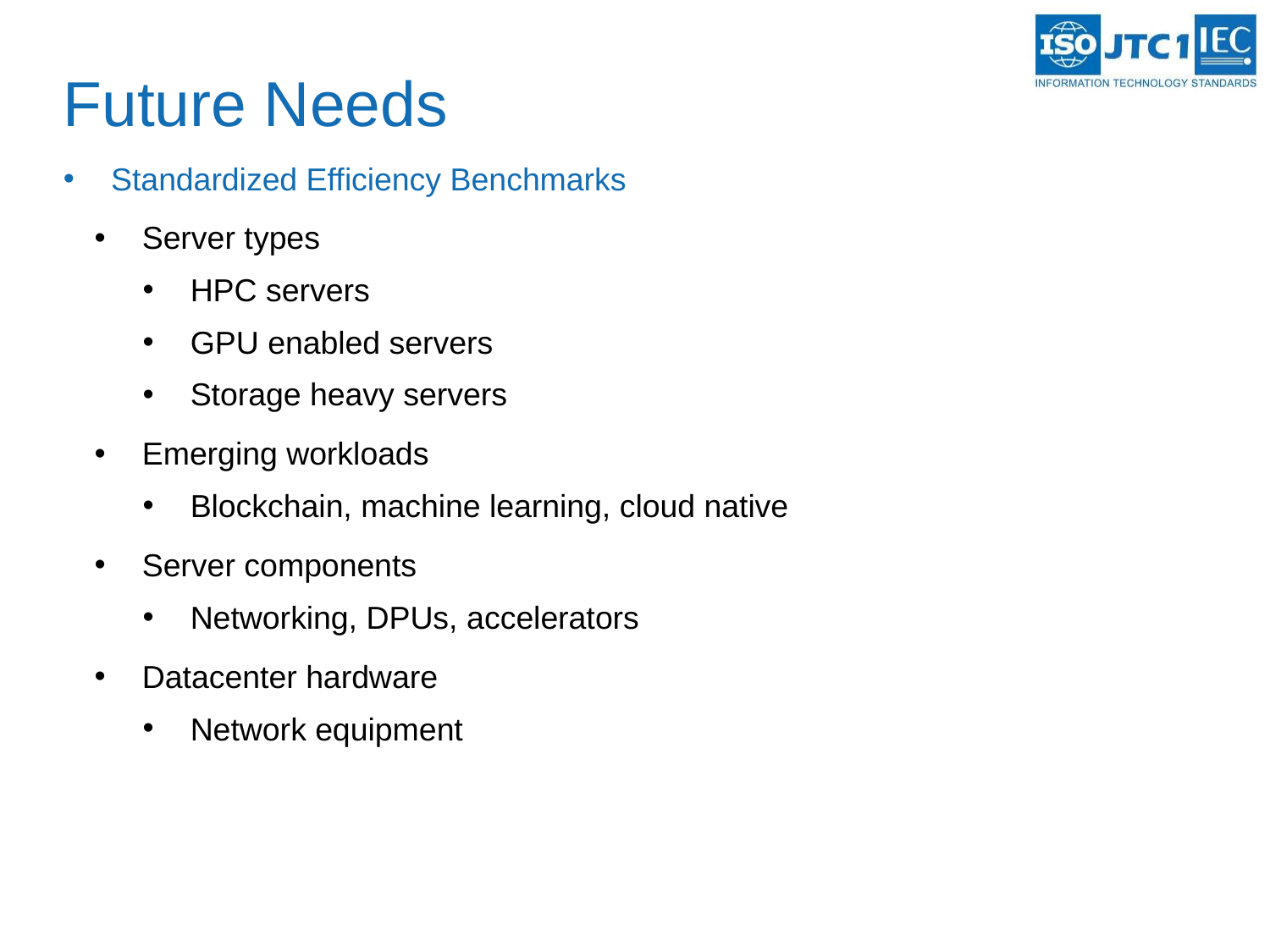

# Future Needs
Standardized Efficiency Benchmarks
Server types
HPC servers
GPU enabled servers
Storage heavy servers
Emerging workloads
Blockchain, machine learning, cloud native
Server components
Networking, DPUs, accelerators
Datacenter hardware
Network equipment